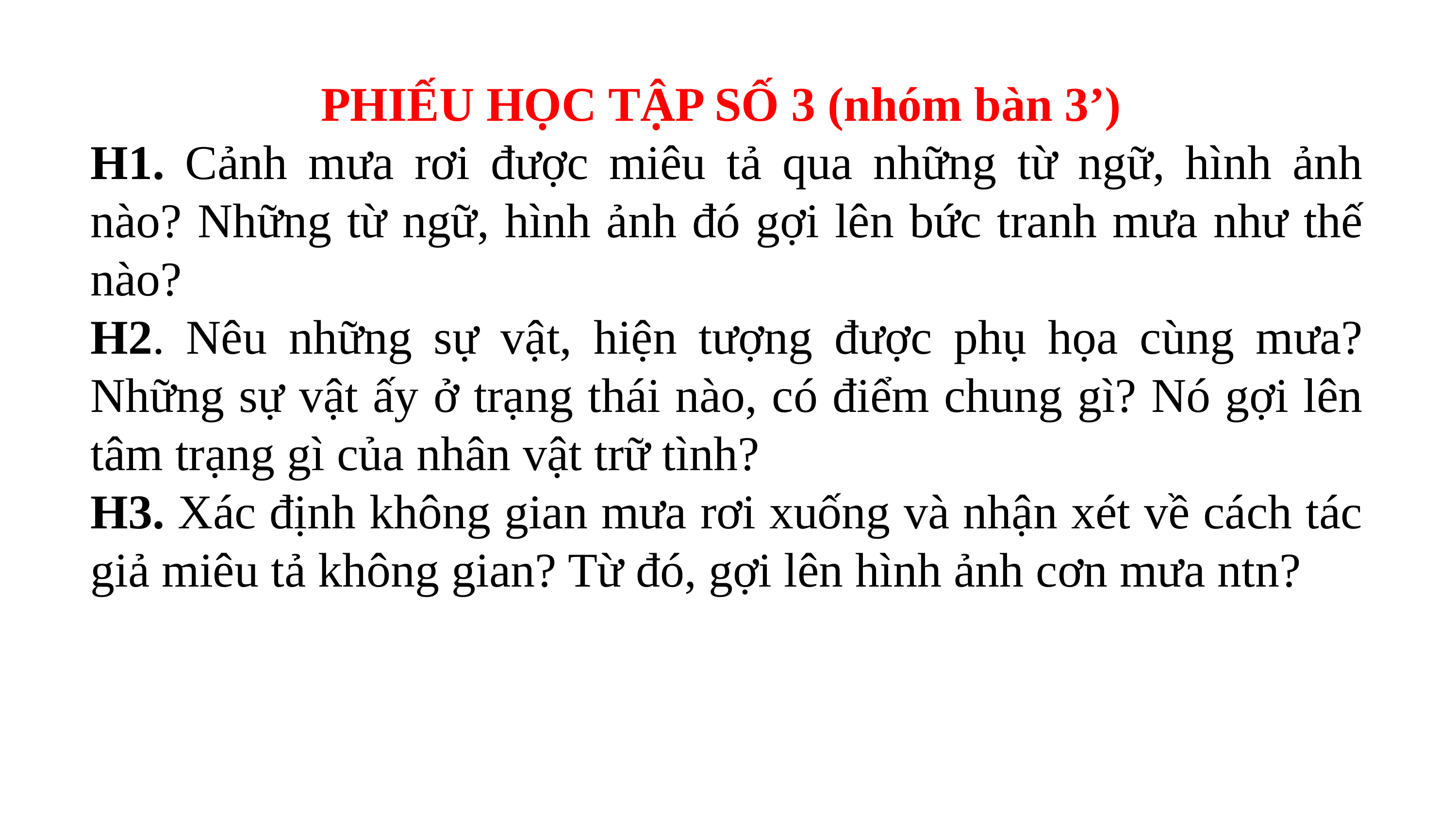

PHIẾU HỌC TẬP SỐ 3 (nhóm bàn 3’)
H1. Cảnh mưa rơi được miêu tả qua những từ ngữ, hình ảnh nào? Những từ ngữ, hình ảnh đó gợi lên bức tranh mưa như thế nào?
H2. Nêu những sự vật, hiện tượng được phụ họa cùng mưa? Những sự vật ấy ở trạng thái nào, có điểm chung gì? Nó gợi lên tâm trạng gì của nhân vật trữ tình?
H3. Xác định không gian mưa rơi xuống và nhận xét về cách tác giả miêu tả không gian? Từ đó, gợi lên hình ảnh cơn mưa ntn?